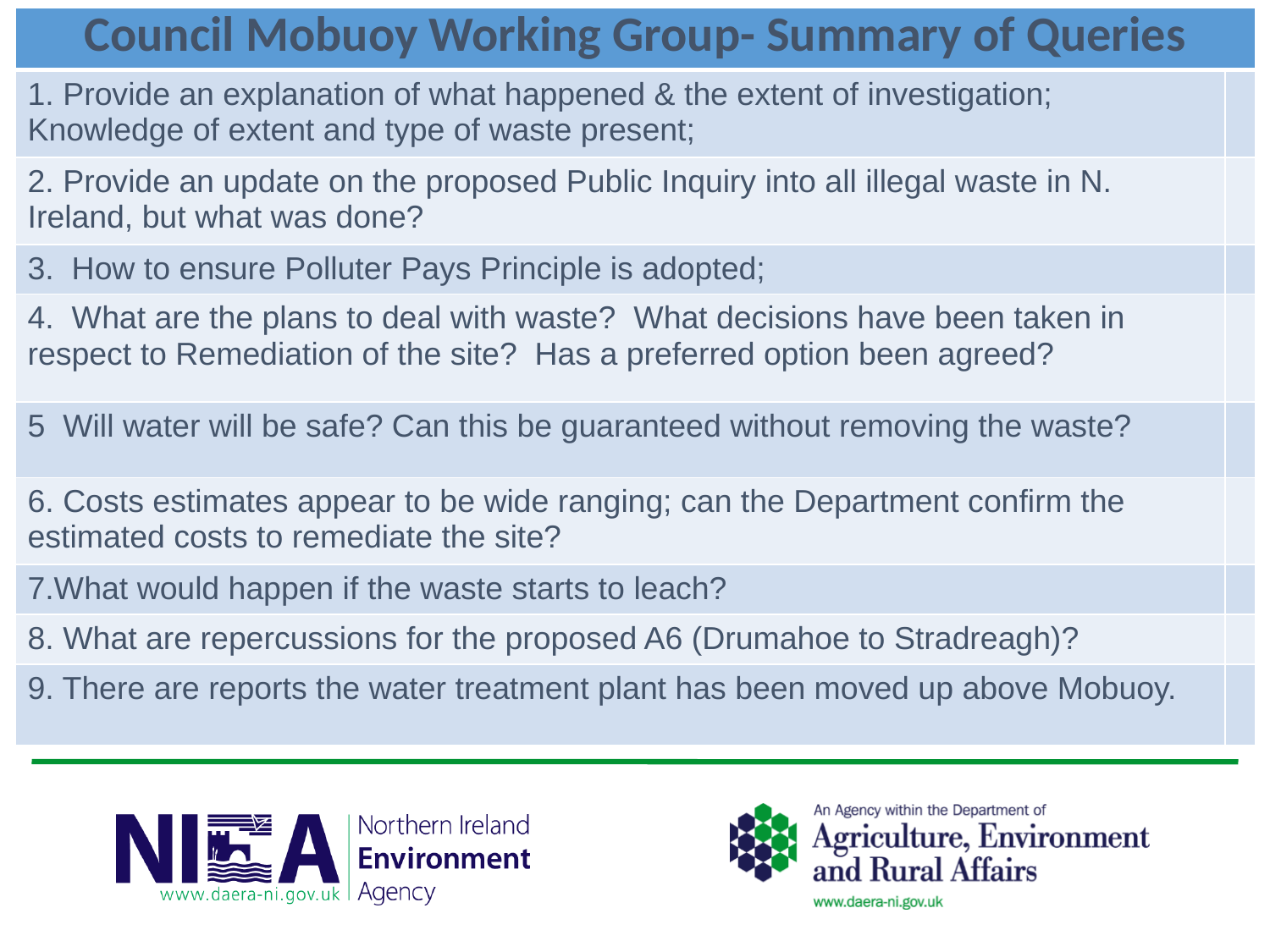

| Council Mobuoy Working Group- Summary of Queries |  |
| --- | --- |
| 1. Provide an explanation of what happened & the extent of investigation; Knowledge of extent and type of waste present; |  |
| 2. Provide an update on the proposed Public Inquiry into all illegal waste in N. Ireland, but what was done? |  |
| 3. How to ensure Polluter Pays Principle is adopted; |  |
| 4. What are the plans to deal with waste? What decisions have been taken in respect to Remediation of the site? Has a preferred option been agreed? |  |
| 5 Will water will be safe? Can this be guaranteed without removing the waste? |  |
| 6. Costs estimates appear to be wide ranging; can the Department confirm the estimated costs to remediate the site? |  |
| 7.What would happen if the waste starts to leach? |  |
| 8. What are repercussions for the proposed A6 (Drumahoe to Stradreagh)? |  |
| 9. There are reports the water treatment plant has been moved up above Mobuoy. |  |